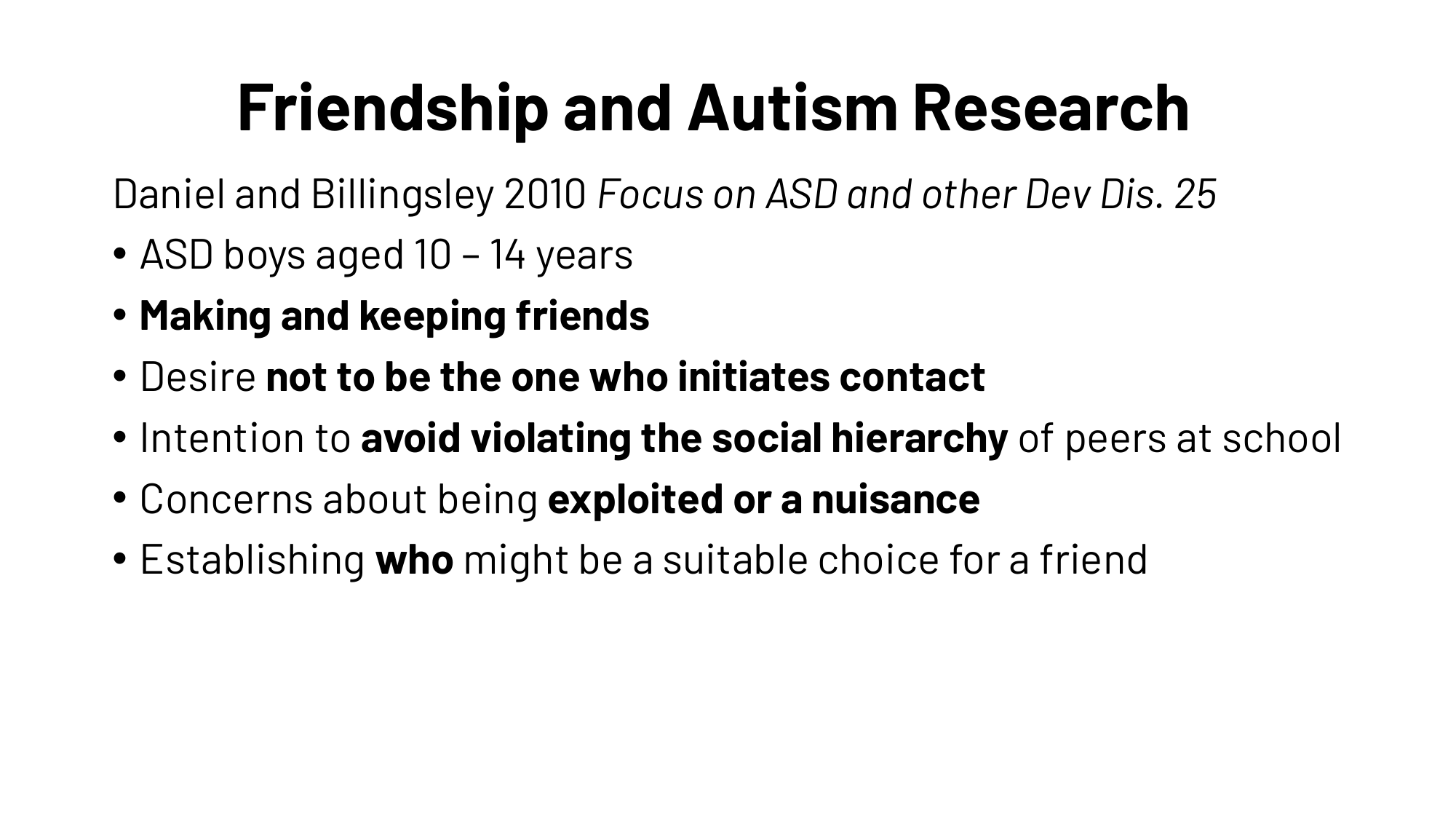

# Friendship and Autism Research
Daniel and Billingsley 2010 Focus on ASD and other Dev Dis. 25
ASD boys aged 10 – 14 years
Making and keeping friends
Desire not to be the one who initiates contact
Intention to avoid violating the social hierarchy of peers at school
Concerns about being exploited or a nuisance
Establishing who might be a suitable choice for a friend